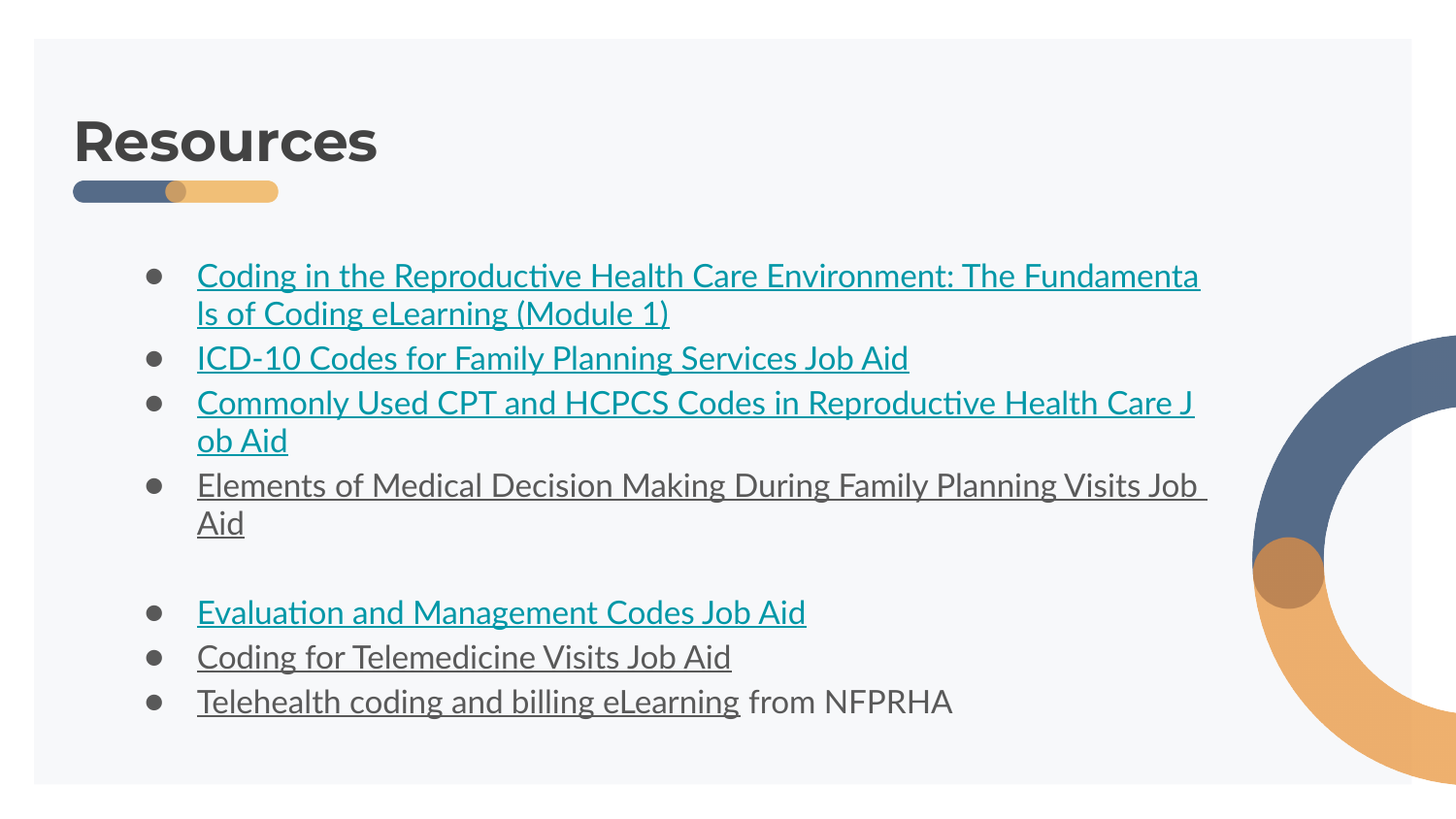

# Resources
Coding in the Reproductive Health Care Environment: The Fundamentals of Coding eLearning (Module 1)
ICD-10 Codes for Family Planning Services Job Aid
Commonly Used CPT and HCPCS Codes in Reproductive Health Care Job Aid
Elements of Medical Decision Making During Family Planning Visits Job Aid
Evaluation and Management Codes Job Aid
Coding for Telemedicine Visits Job Aid
Telehealth coding and billing eLearning from NFPRHA